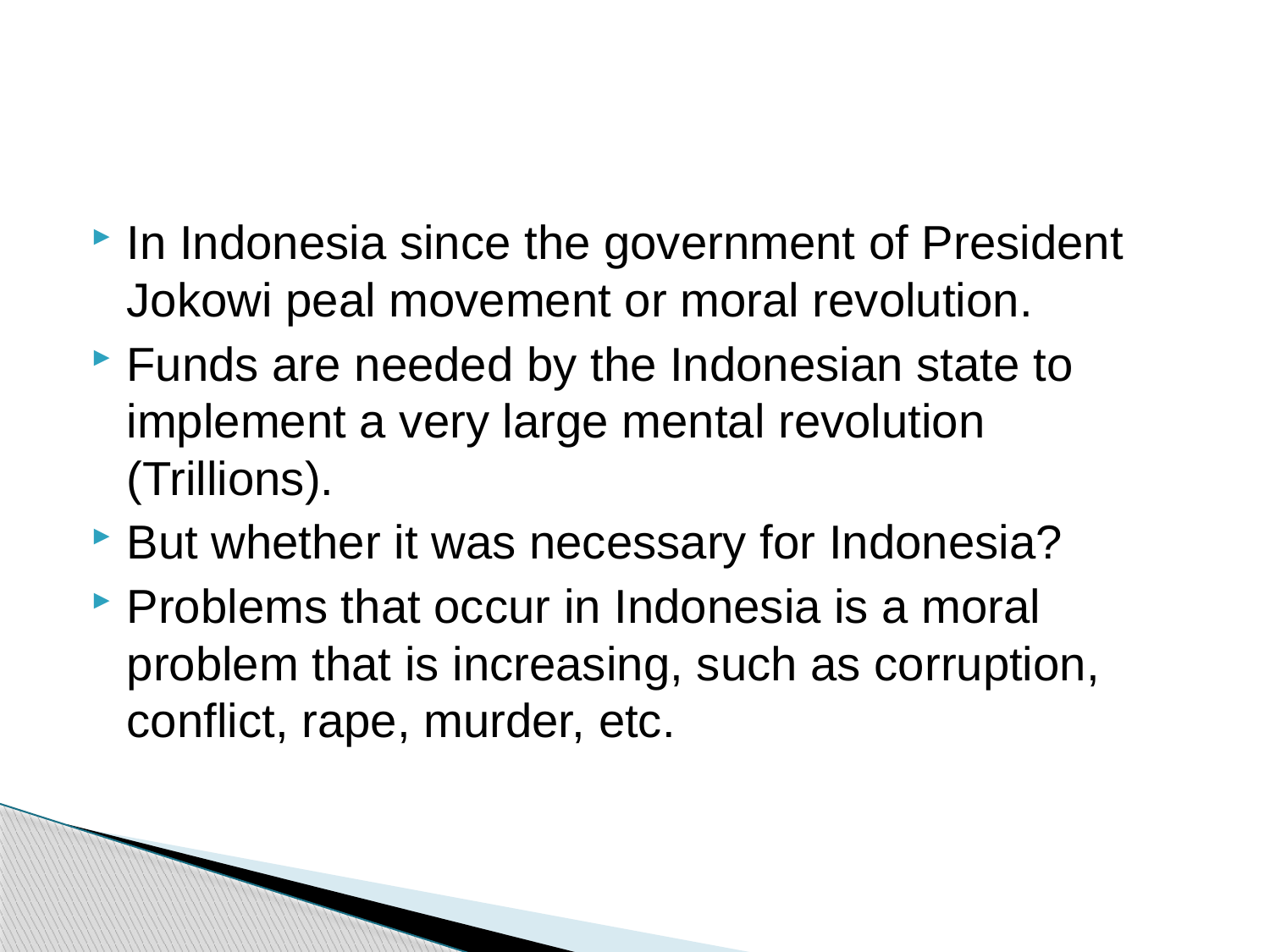

#
In Indonesia since the government of President Jokowi peal movement or moral revolution.
Funds are needed by the Indonesian state to implement a very large mental revolution (Trillions).
But whether it was necessary for Indonesia?
Problems that occur in Indonesia is a moral problem that is increasing, such as corruption, conflict, rape, murder, etc.